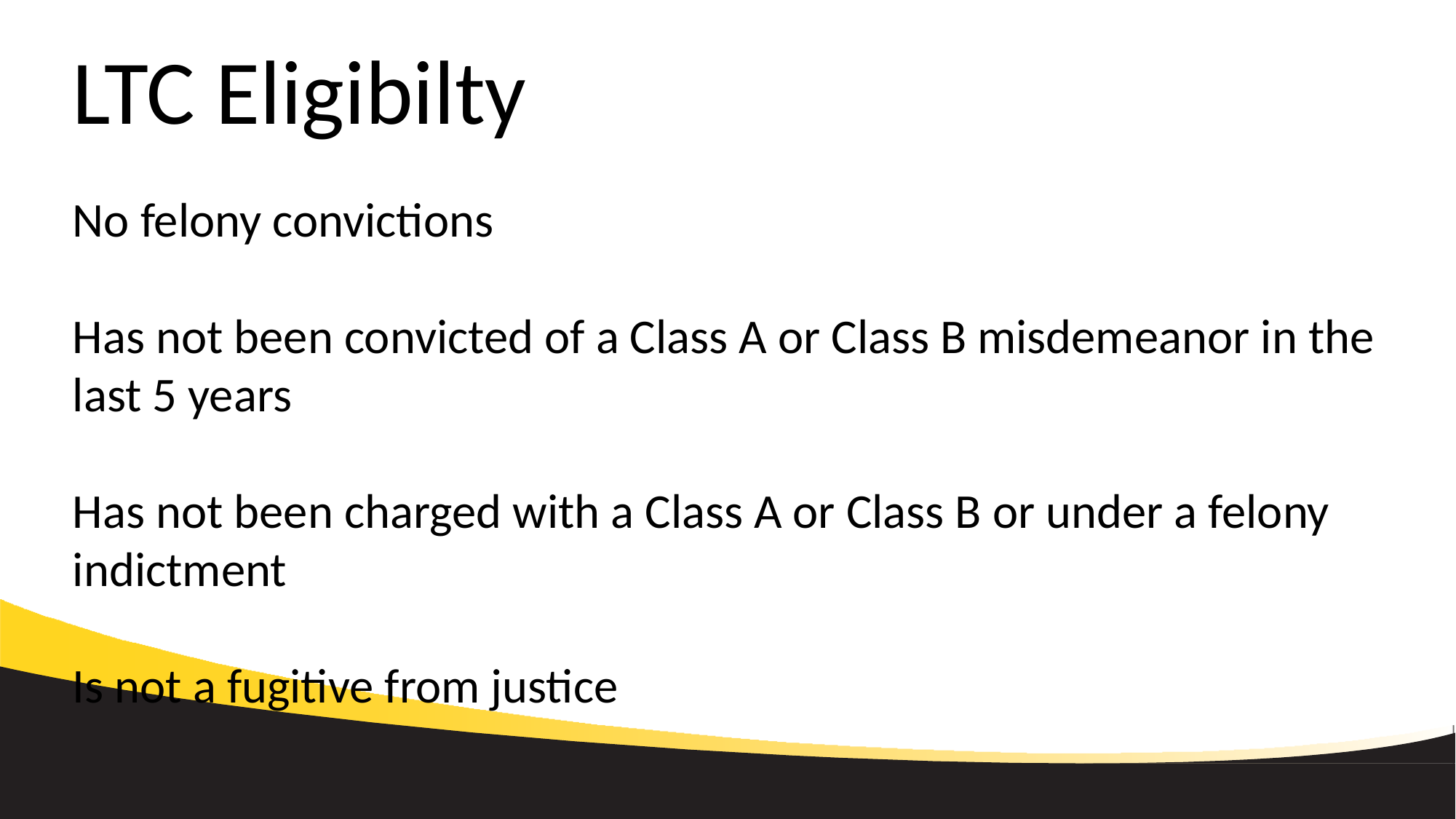

# LTC Eligibilty
No felony convictions

Has not been convicted of a Class A or Class B misdemeanor in the last 5 years

Has not been charged with a Class A or Class B or under a felony indictment

Is not a fugitive from justice